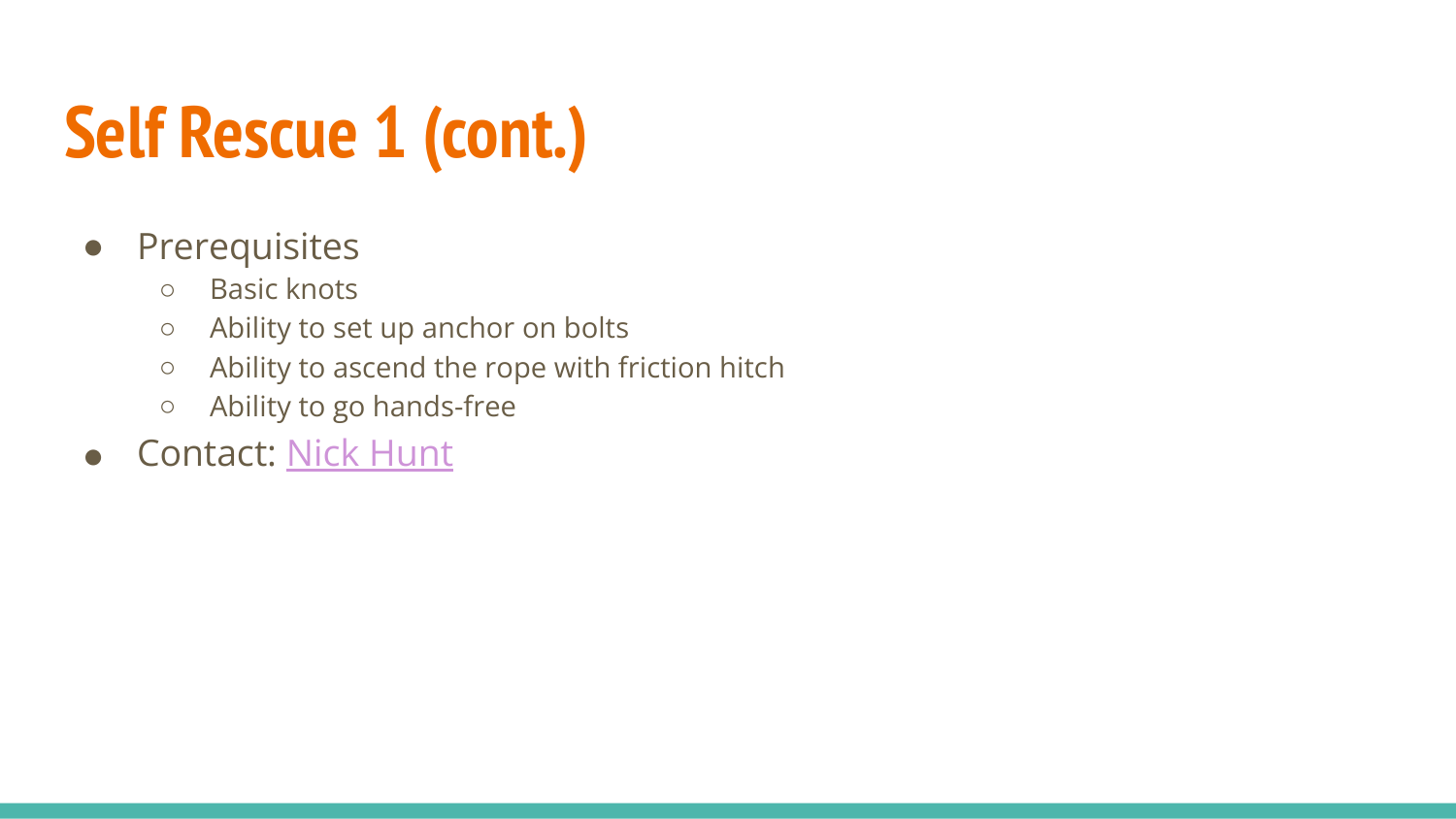

# Self Rescue 1 (cont.)
Prerequisites
Basic knots
Ability to set up anchor on bolts
Ability to ascend the rope with friction hitch
Ability to go hands-free
Contact: Nick Hunt